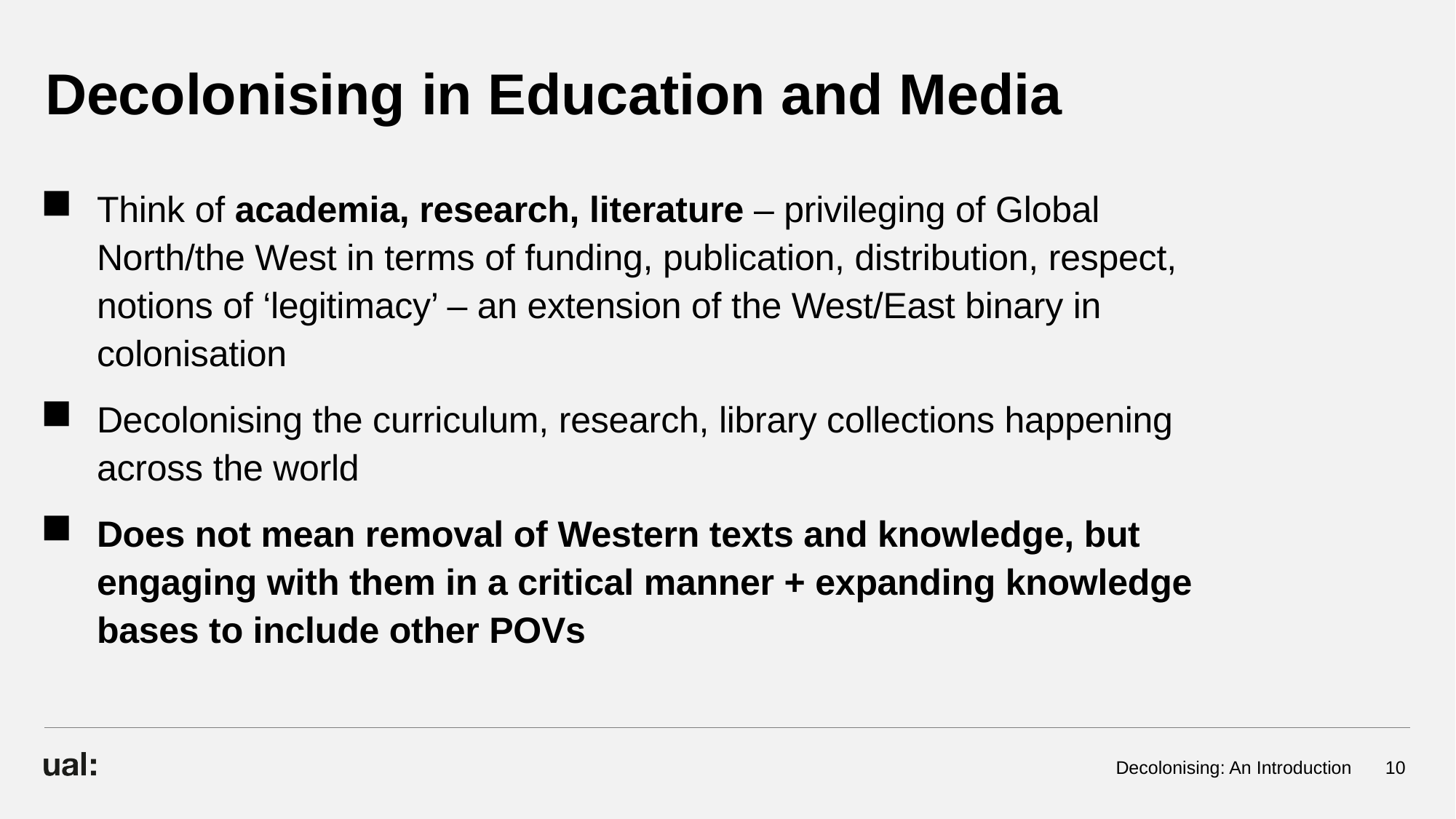

# Decolonising in Education and Media
Think of academia, research, literature – privileging of Global North/the West in terms of funding, publication, distribution, respect, notions of ‘legitimacy’ – an extension of the West/East binary in colonisation
Decolonising the curriculum, research, library collections happening across the world
Does not mean removal of Western texts and knowledge, but engaging with them in a critical manner + expanding knowledge bases to include other POVs

Decolonising: An Introduction
10